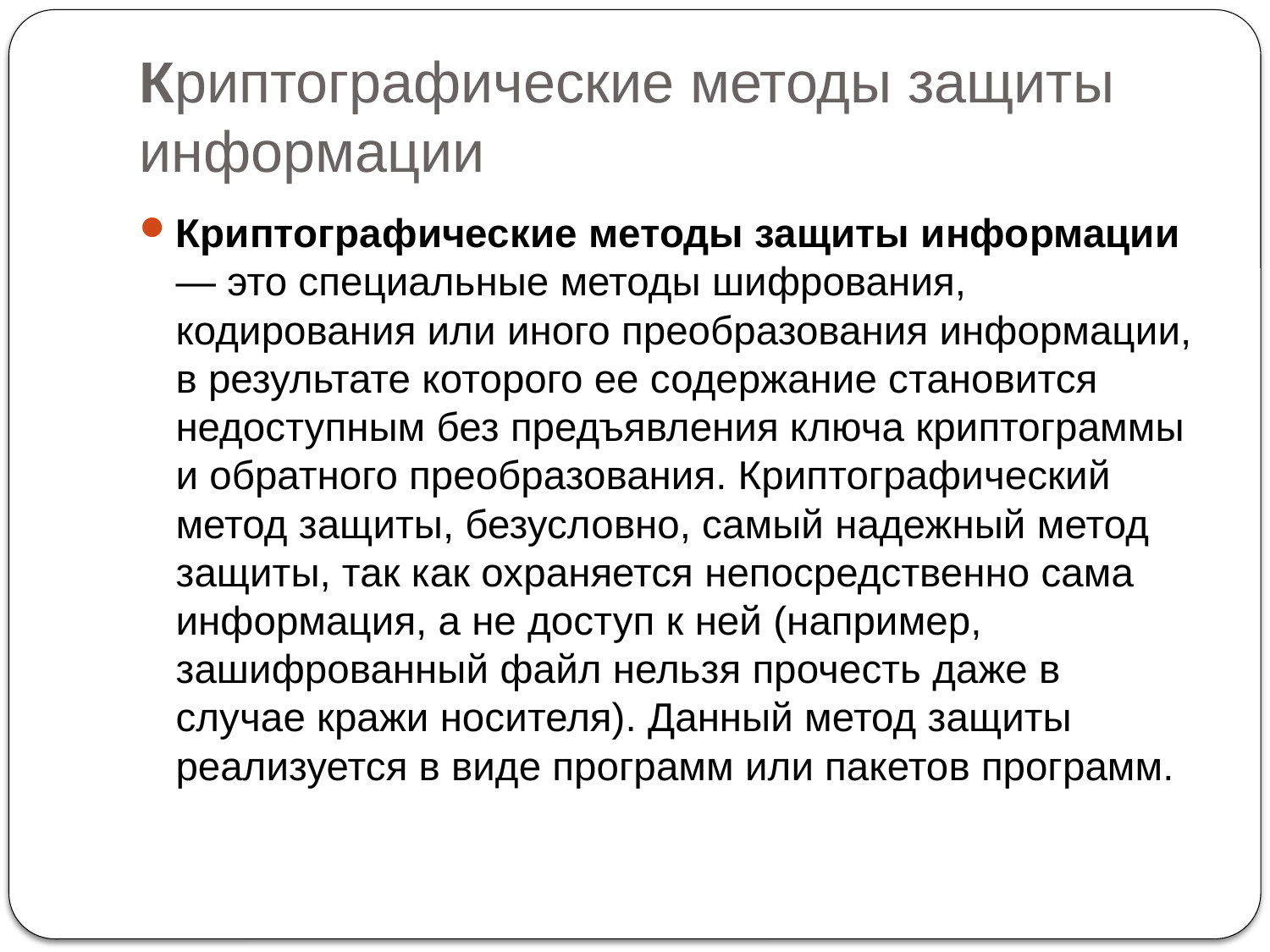

# Криптографические методы защиты информации
Криптографические методы защиты информации — это специальные методы шифрования, кодирования или иного преобразования информации, в результате которого ее содержание становится недоступным без предъявления ключа криптограммы и обратного преобразования. Криптографический метод защиты, безусловно, самый надежный метод защиты, так как охраняется непосредственно сама информация, а не доступ к ней (например, зашифрованный файл нельзя прочесть даже в случае кражи носителя). Данный метод защиты реализуется в виде программ или пакетов программ.